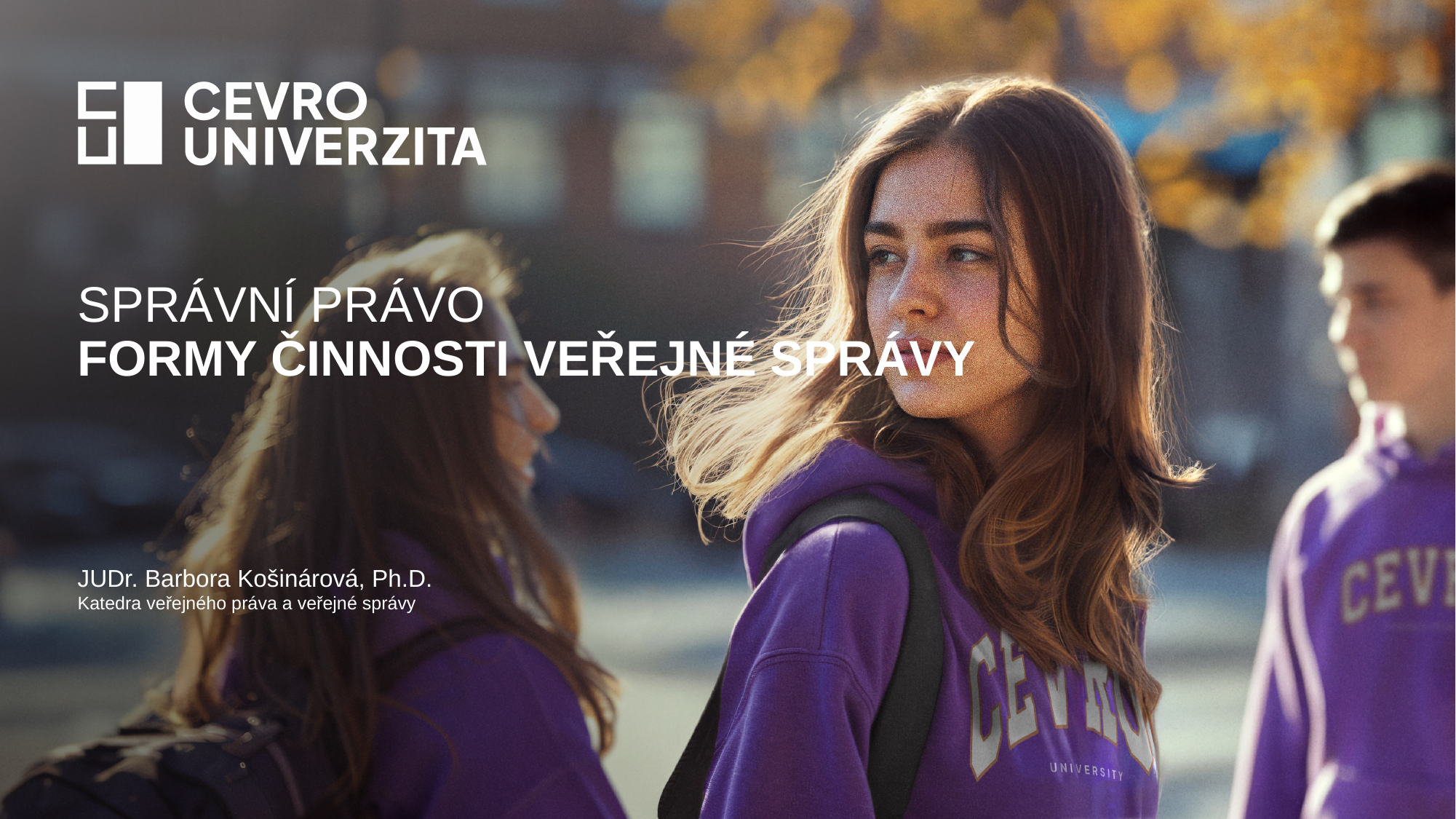

# Správní právo Formy činnosti veřejné správy
JUDr. Barbora Košinárová, Ph.D.
Katedra veřejného práva a veřejné správy